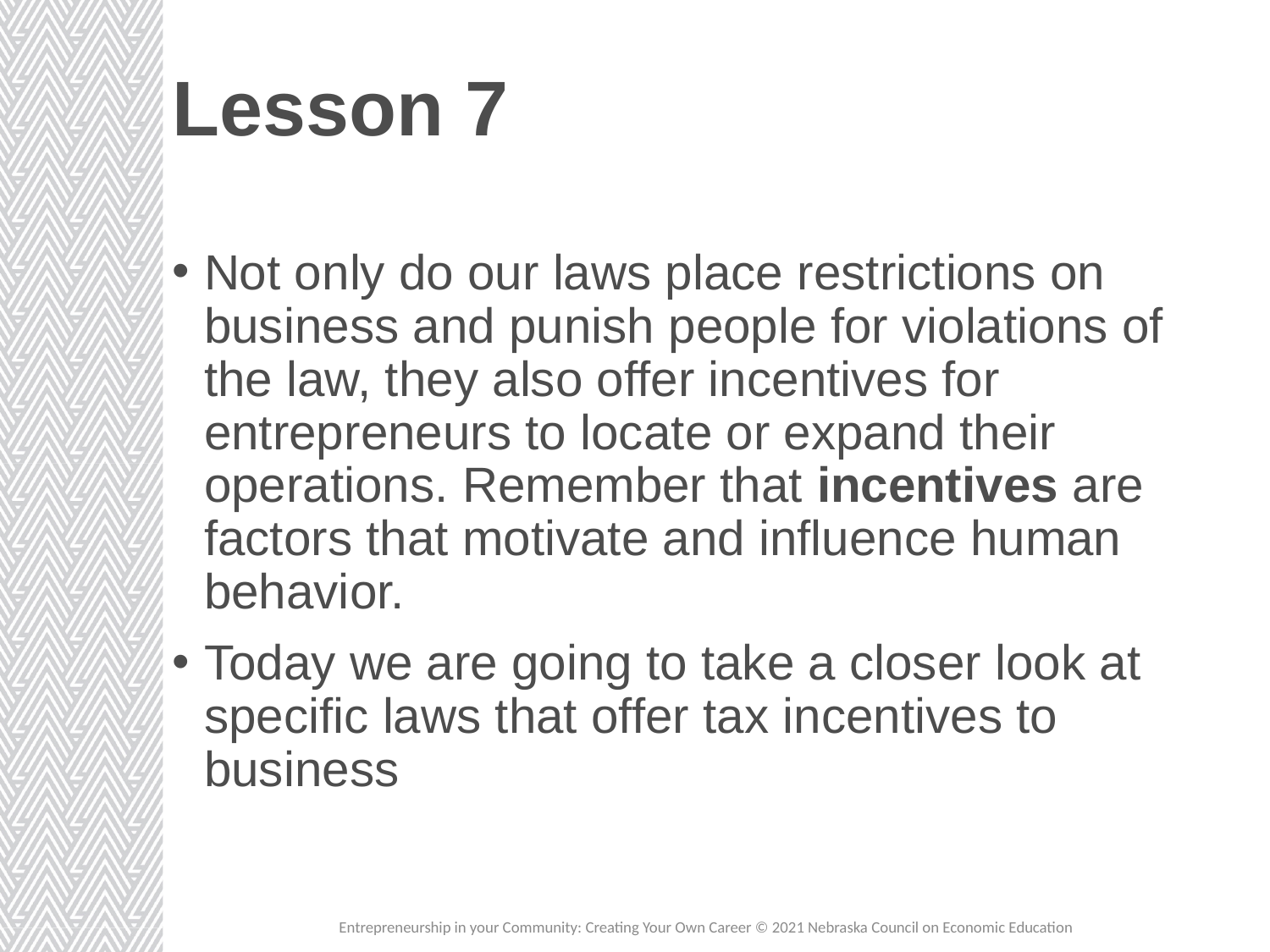

# Lesson 7
Not only do our laws place restrictions on business and punish people for violations of the law, they also offer incentives for entrepreneurs to locate or expand their operations. Remember that incentives are factors that motivate and influence human behavior.
Today we are going to take a closer look at specific laws that offer tax incentives to business
Entrepreneurship in your Community: Creating Your Own Career © 2021 Nebraska Council on Economic Education